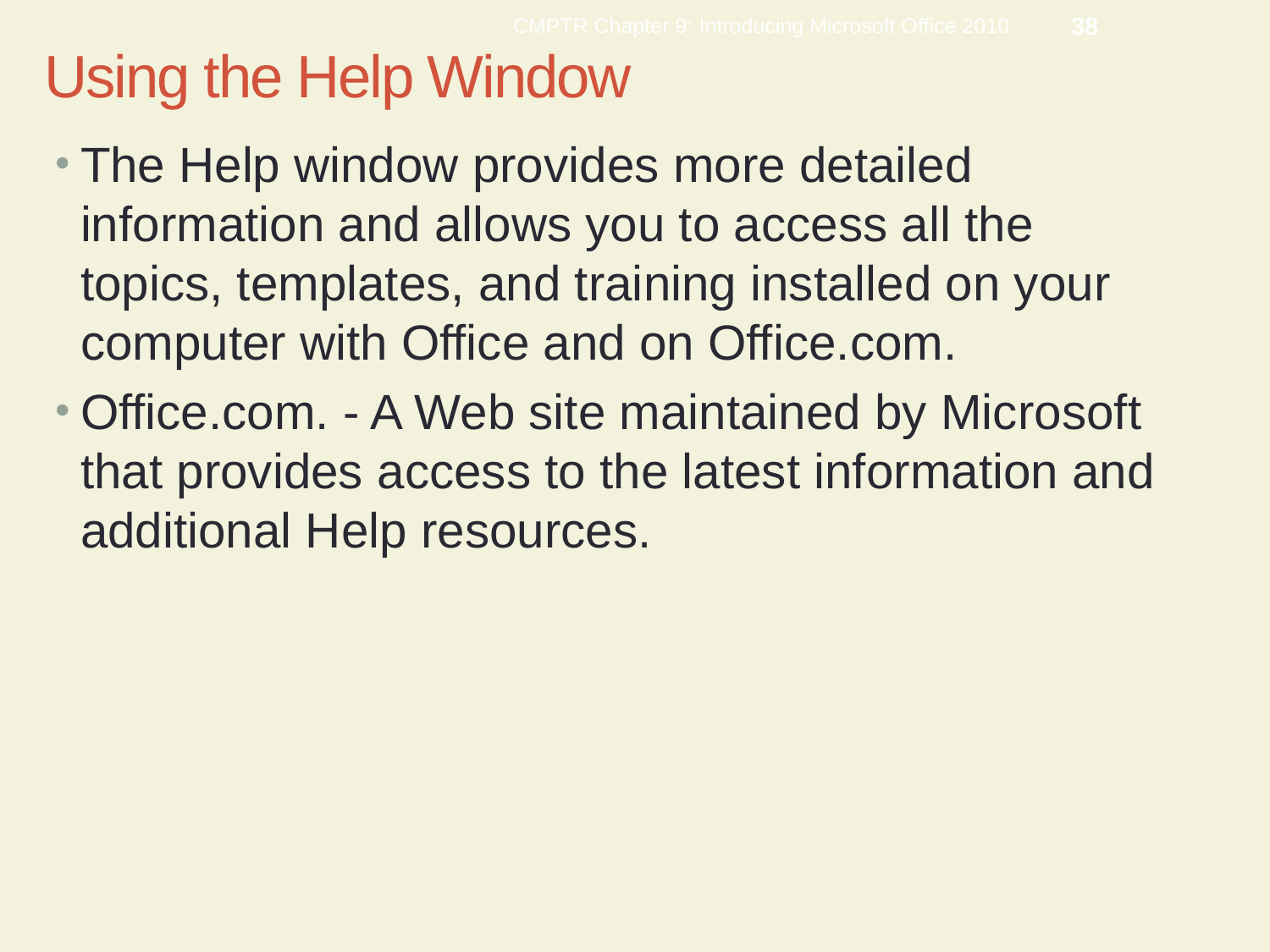

CMPTR Chapter 9: Introducing Microsoft Office 2010
38
Using the Help Window
The Help window provides more detailed information and allows you to access all the topics, templates, and training installed on your computer with Office and on Office.com.
Office.com. - A Web site maintained by Microsoft that provides access to the latest information and additional Help resources.